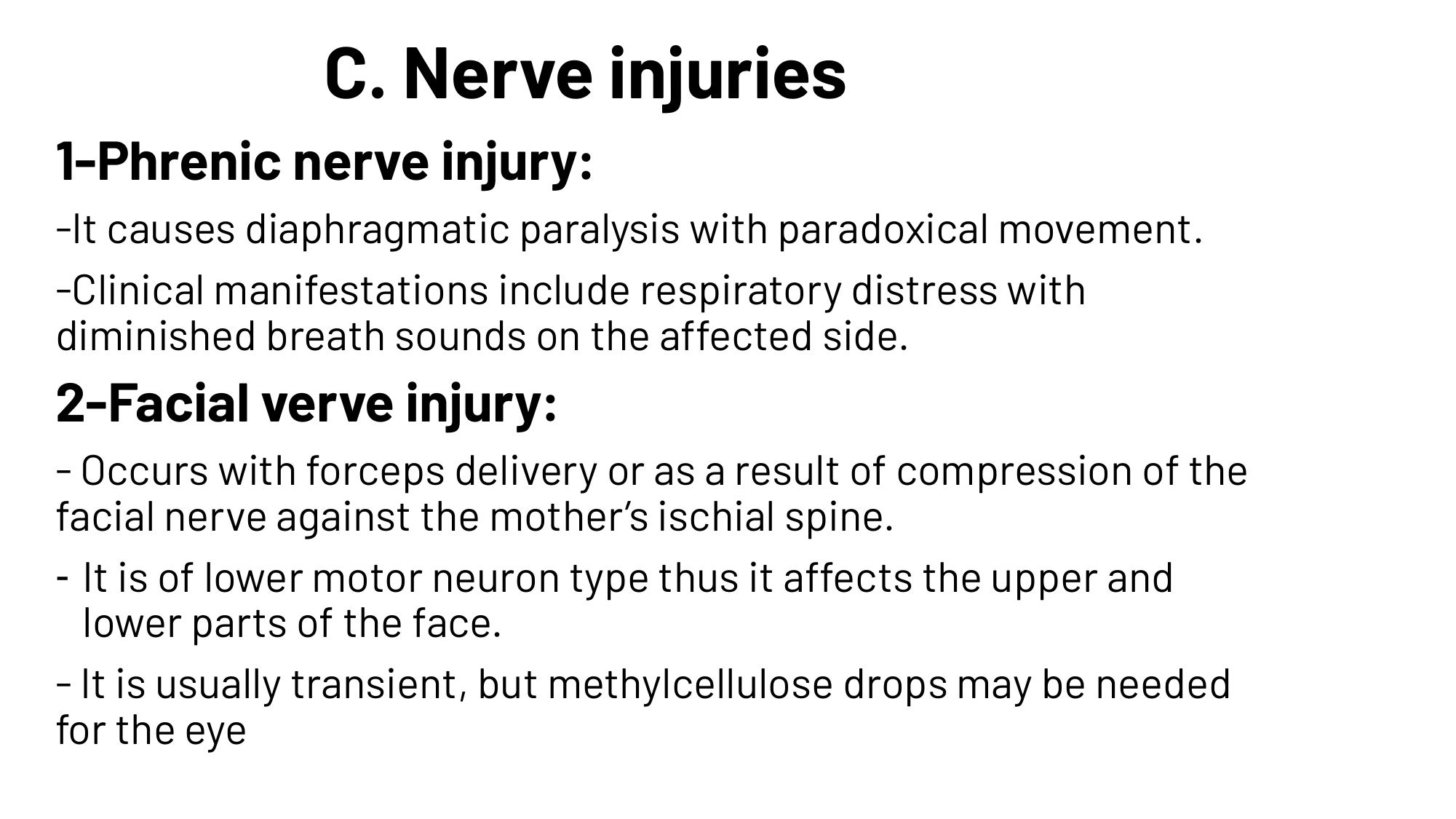

# C. Nerve injuries
1-Phrenic nerve injury:
-It causes diaphragmatic paralysis with paradoxical movement.
-Clinical manifestations include respiratory distress with diminished breath sounds on the affected side.
2-Facial verve injury:
- Occurs with forceps delivery or as a result of compression of the facial nerve against the mother’s ischial spine.
It is of lower motor neuron type thus it affects the upper and lower parts of the face.
- It is usually transient, but methylcellulose drops may be needed for the eye